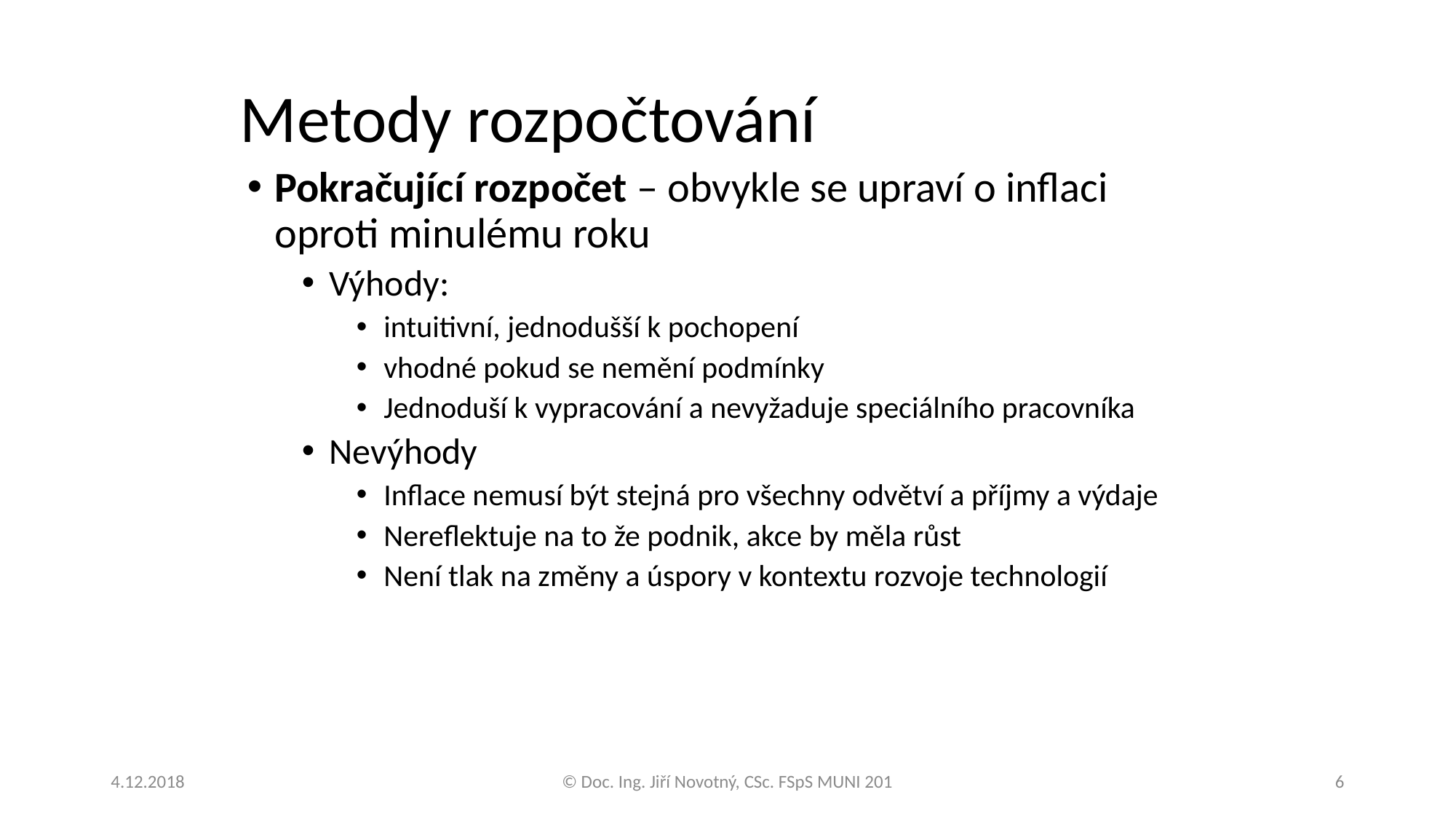

# Metody rozpočtování
Pokračující rozpočet – obvykle se upraví o inflaci oproti minulému roku
Výhody:
intuitivní, jednodušší k pochopení
vhodné pokud se nemění podmínky
Jednoduší k vypracování a nevyžaduje speciálního pracovníka
Nevýhody
Inflace nemusí být stejná pro všechny odvětví a příjmy a výdaje
Nereflektuje na to že podnik, akce by měla růst
Není tlak na změny a úspory v kontextu rozvoje technologií

4.12.2018
© Doc. Ing. Jiří Novotný, CSc. FSpS MUNI 201
6